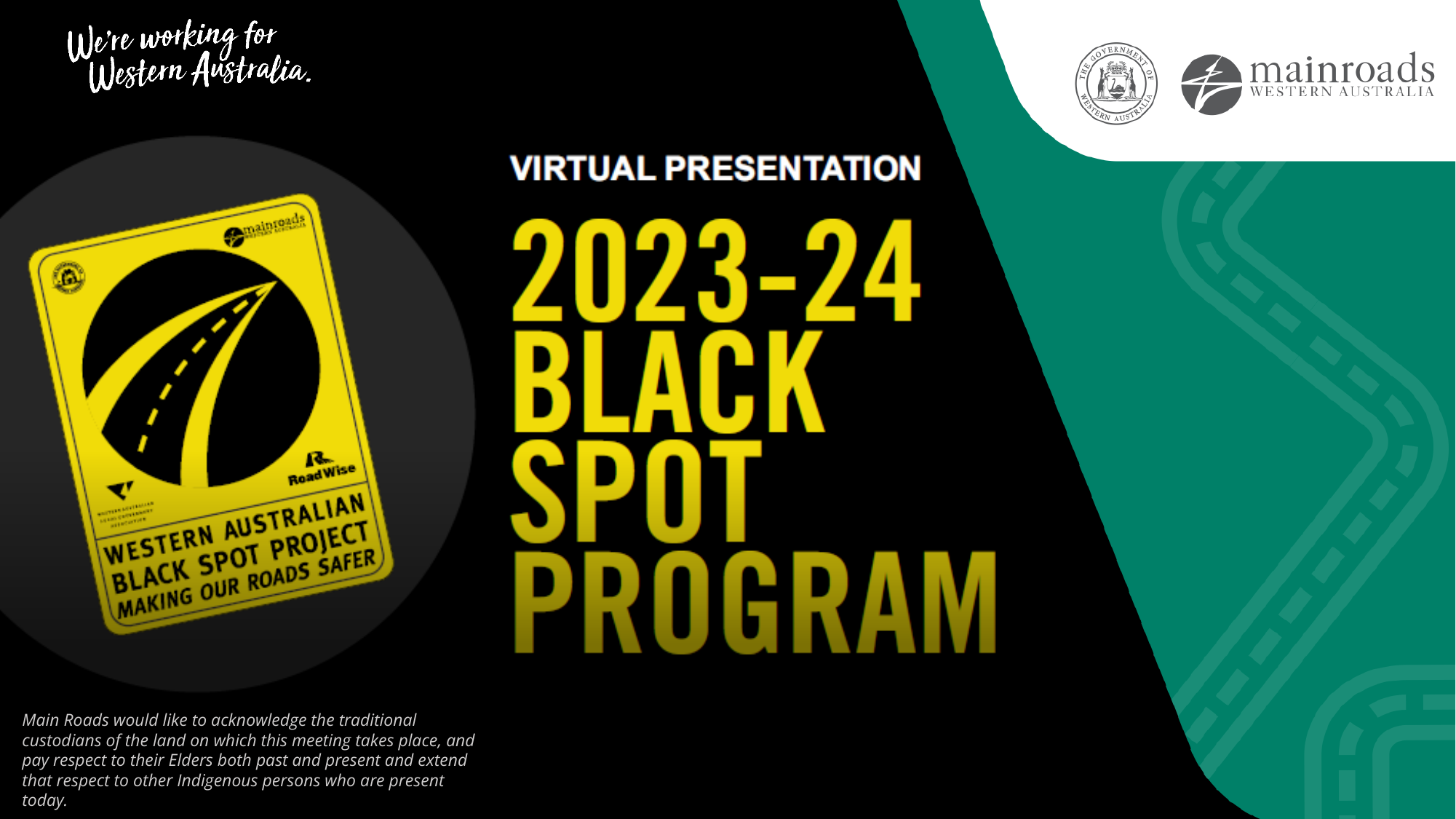

Main Roads would like to acknowledge the traditional custodians of the land on which this meeting takes place, and pay respect to their Elders both past and present and extend that respect to other Indigenous persons who are present today.